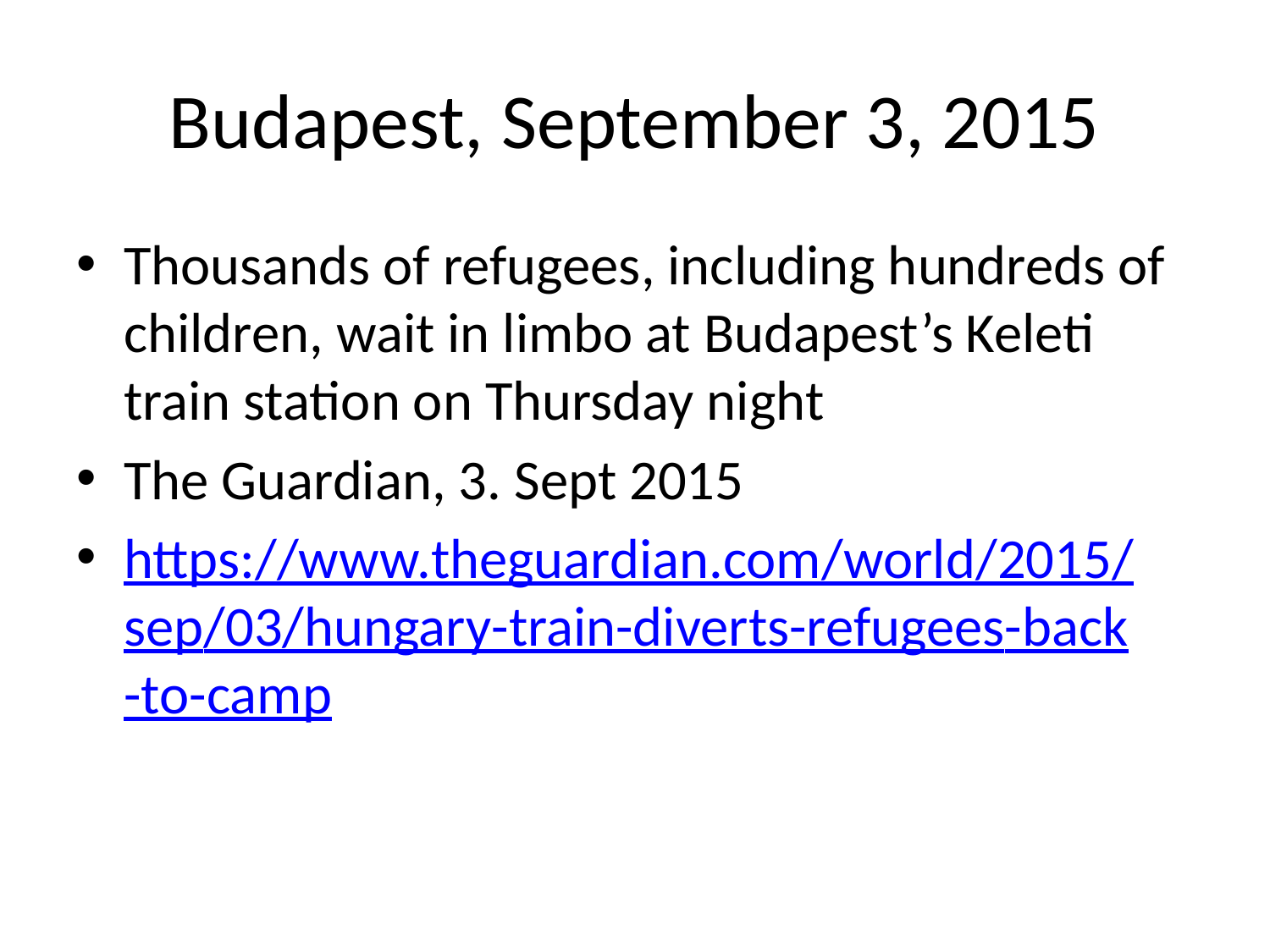

# Budapest, September 3, 2015
Thousands of refugees, including hundreds of children, wait in limbo at Budapest’s Keleti train station on Thursday night
The Guardian, 3. Sept 2015
https://www.theguardian.com/world/2015/sep/03/hungary-train-diverts-refugees-back-to-camp